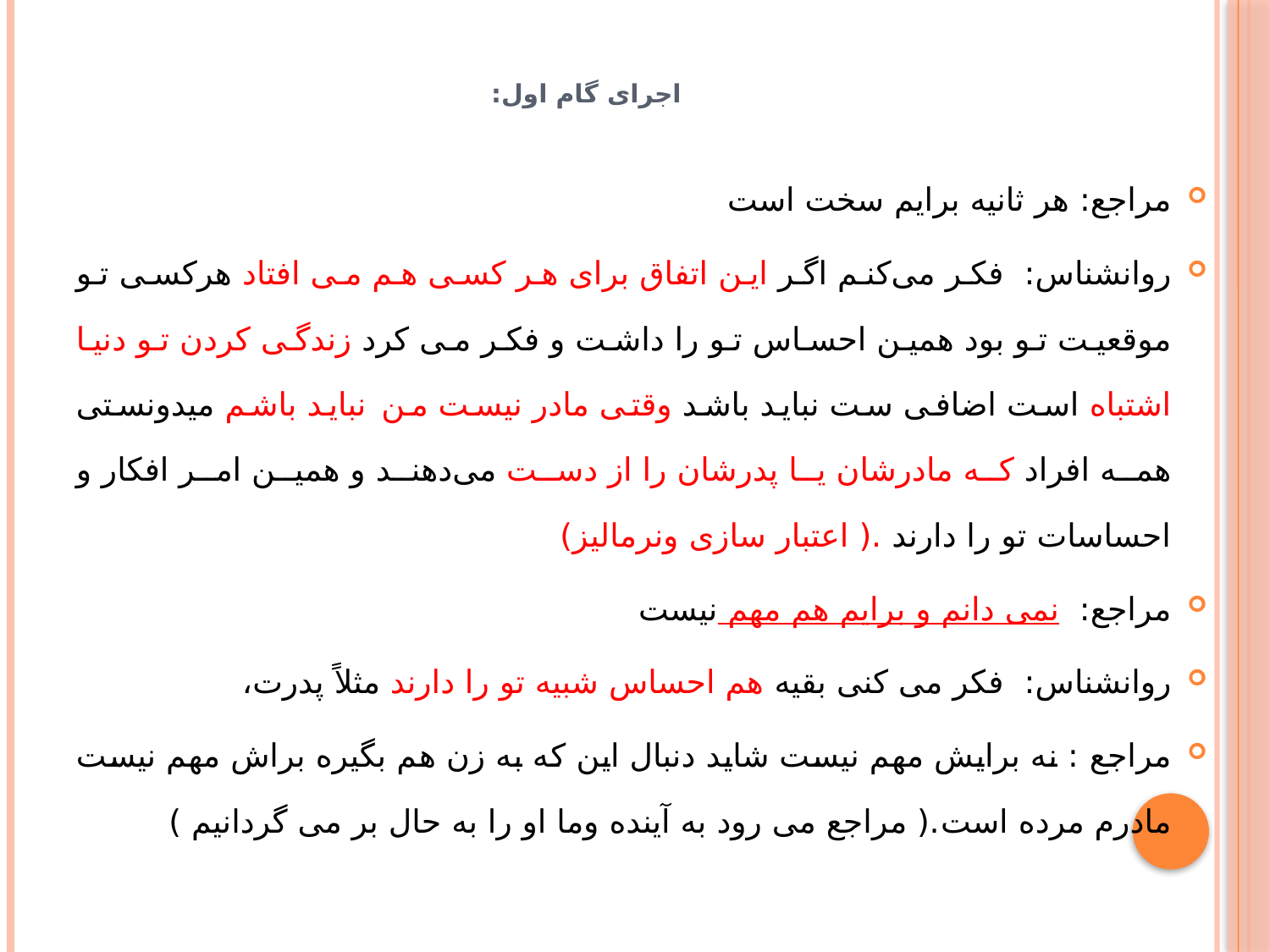

# اجرای گام اول:
مراجع: هر ثانیه برایم سخت است
روانشناس:  فکر می‌کنم اگر این اتفاق برای هر کسی هم می افتاد هرکسی تو موقعیت تو بود همین احساس تو را داشت و فکر می کرد زندگی کردن تو دنیا اشتباه است اضافی ست نباید باشد وقتی مادر نیست من نباید باشم میدونستی همه افراد که مادرشان یا پدرشان را از دست می‌دهند و همین امر افکار و احساسات تو را دارند .( اعتبار سازی ونرمالیز)
مراجع:  نمی دانم و برایم هم مهم نیست
روانشناس:  فکر می کنی بقیه هم احساس شبیه تو را دارند مثلاً پدرت،
مراجع : نه برایش مهم نیست شاید دنبال این که به زن هم بگیره براش مهم نیست مادرم مرده است.( مراجع می رود به آینده وما او را به حال بر می گردانیم )